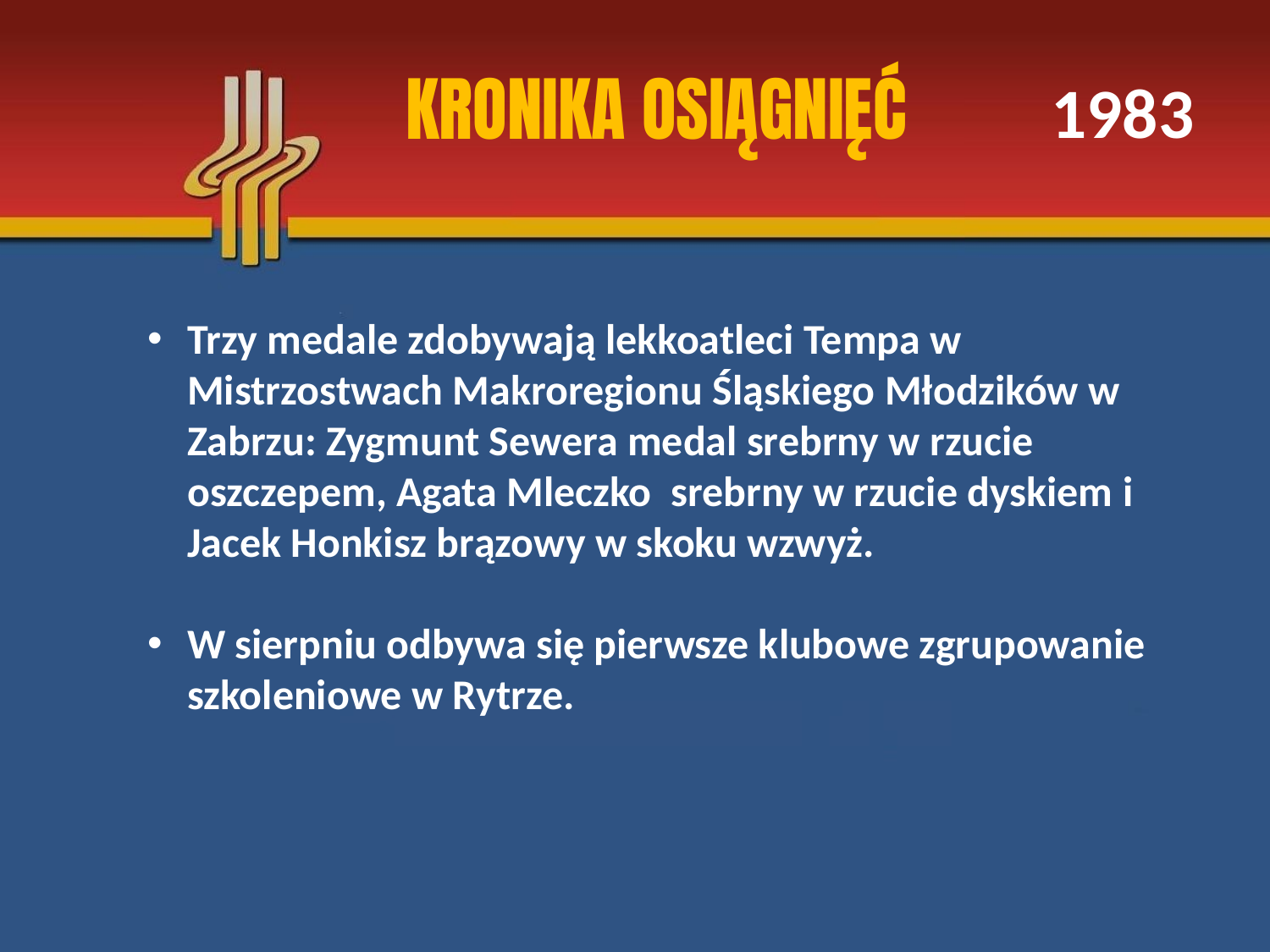

# KRONIKA OSIĄGNIĘĆ
1983

Trzy medale zdobywają lekkoatleci Tempa w Mistrzostwach Makroregionu Śląskiego Młodzików w Zabrzu: Zygmunt Sewera medal srebrny w rzucie oszczepem, Agata Mleczko  srebrny w rzucie dyskiem i Jacek Honkisz brązowy w skoku wzwyż.

W sierpniu odbywa się pierwsze klubowe zgrupowanie szkoleniowe w Rytrze.